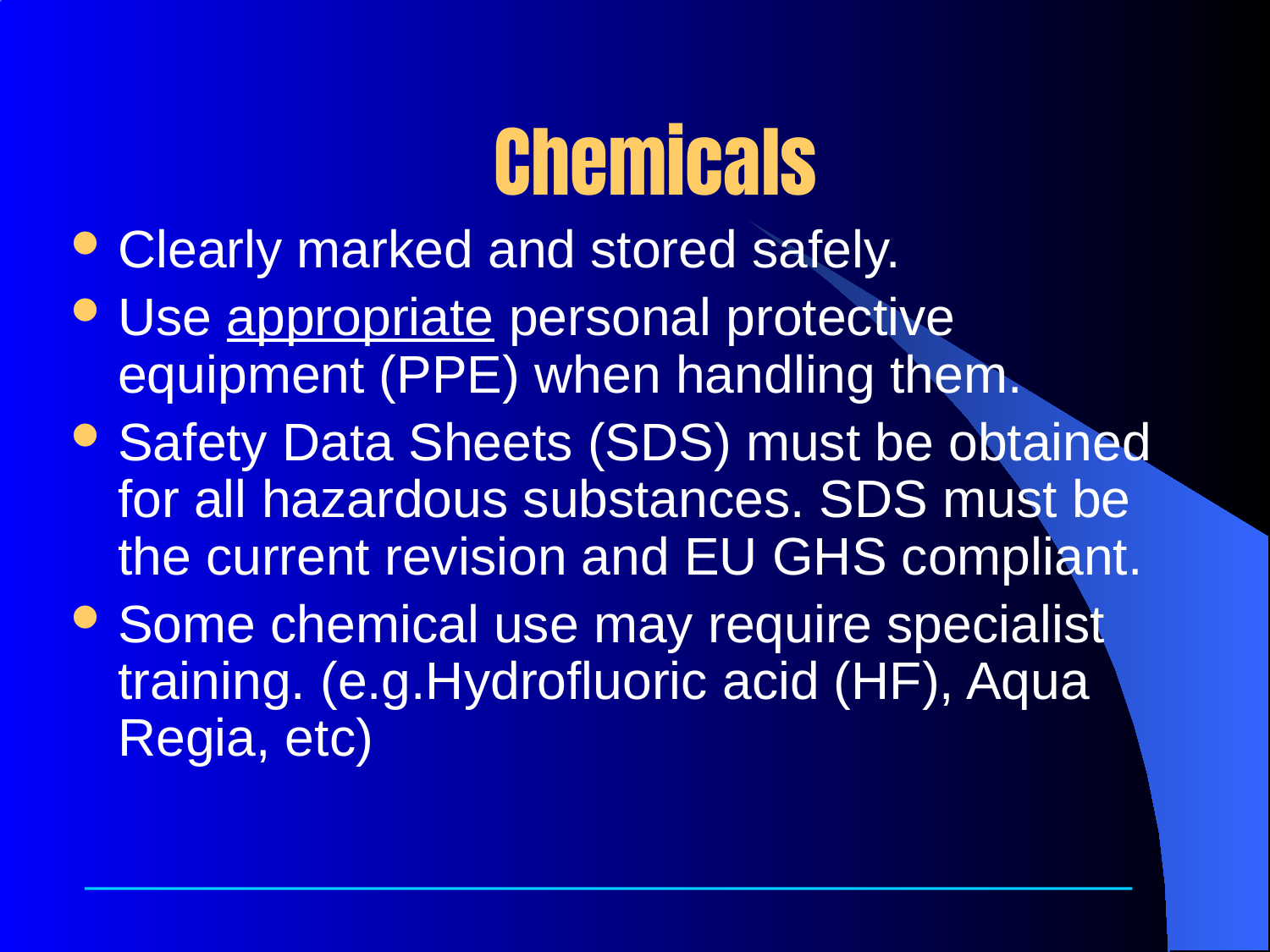

# Chemicals
Clearly marked and stored safely.
Use appropriate personal protective equipment (PPE) when handling them.
Safety Data Sheets (SDS) must be obtained for all hazardous substances. SDS must be the current revision and EU GHS compliant.
Some chemical use may require specialist training. (e.g.Hydrofluoric acid (HF), Aqua Regia, etc)